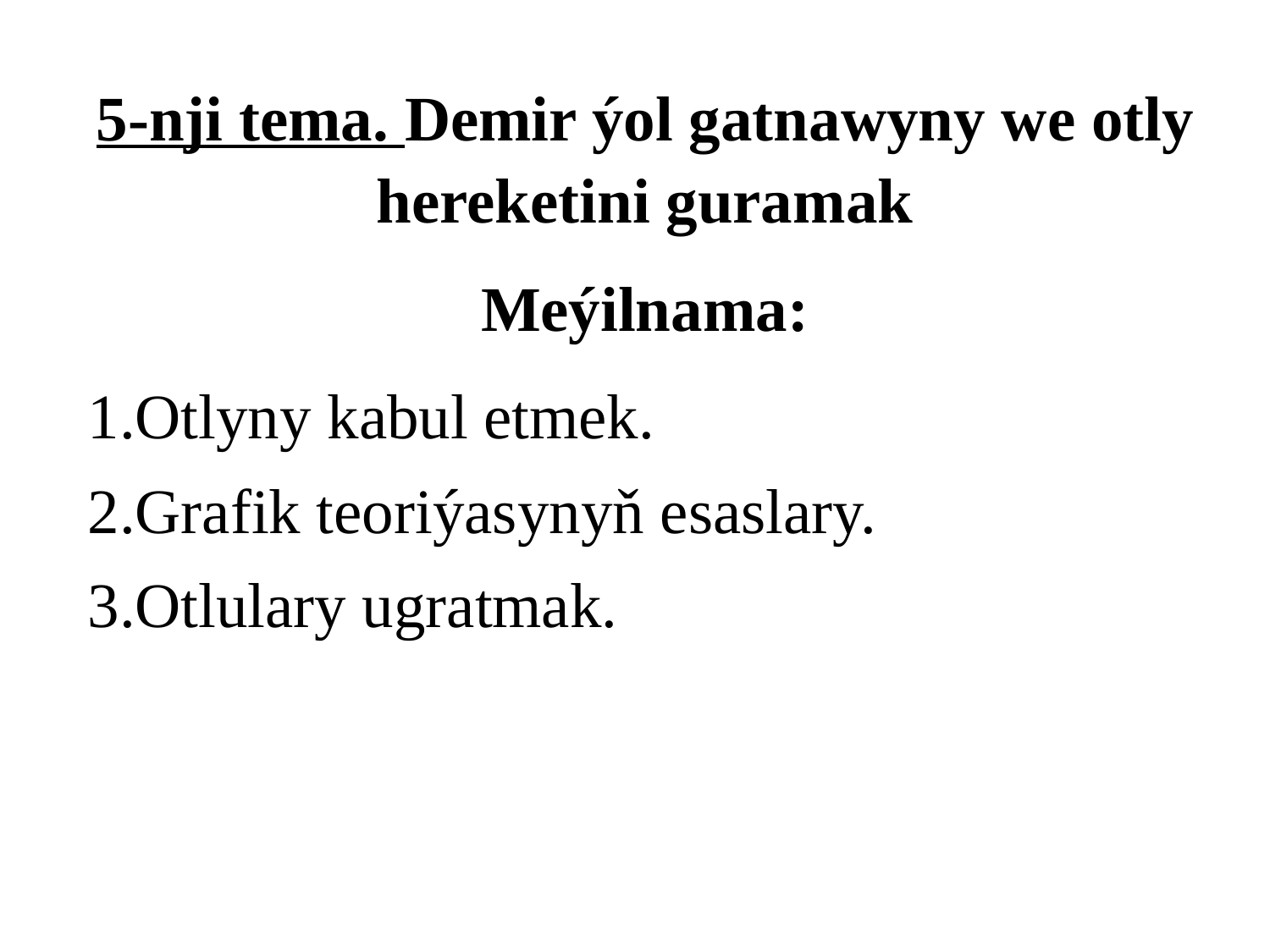

5-nji tema. Demir ýol gatnawyny we otly hereketini guramak
Meýilnama:
1.Otlyny kabul etmek.
2.Grafik teoriýasynyň esaslary.
3.Otlulary ugratmak.